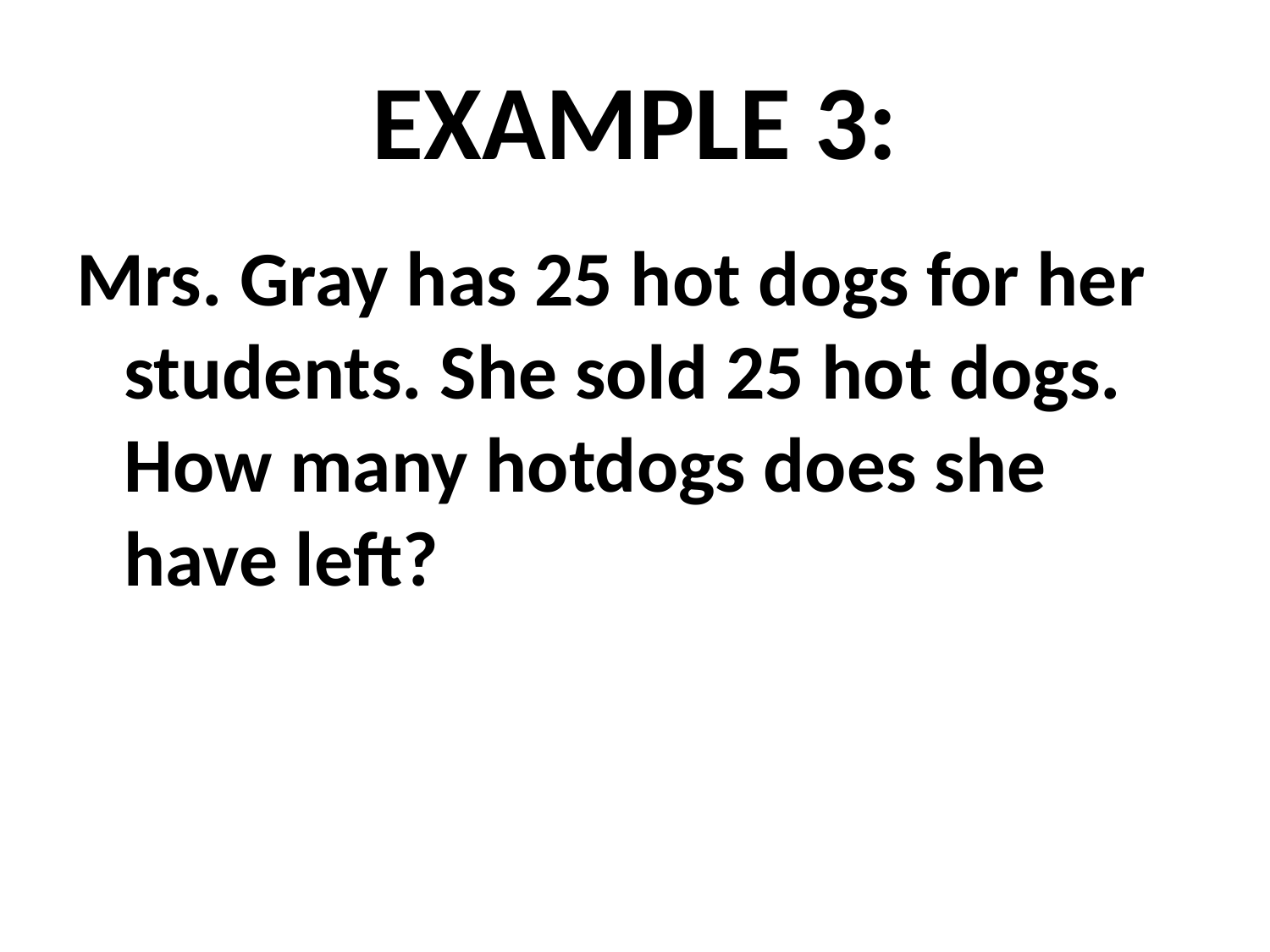

# EXAMPLE 3:
Mrs. Gray has 25 hot dogs for her students. She sold 25 hot dogs. How many hotdogs does she have left?